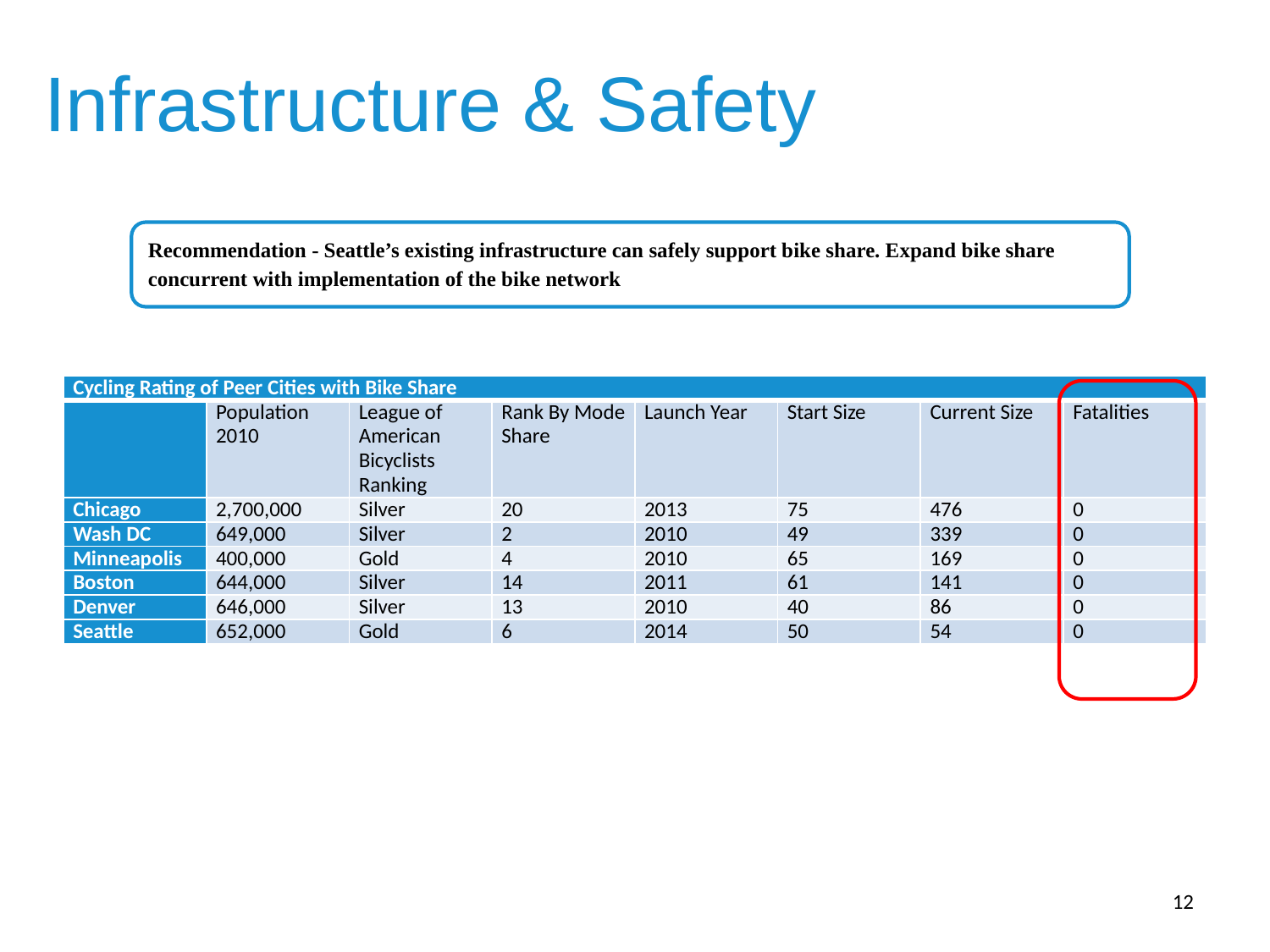

# Infrastructure & Safety

Recommendation - Seattle’s existing infrastructure can safely support bike share. Expand bike share
concurrent with implementation of the bike network
| Cycling Rating of Peer Cities with Bike Share |  |  |  |  |  |  |  |
| --- | --- | --- | --- | --- | --- | --- | --- |
|  | Population 2010 | League of American Bicyclists Ranking | Rank By Mode Share | Launch Year | Start Size | Current Size | Fatalities |
| Chicago | 2,700,000 | Silver | 20 | 2013 | 75 | 476 | 0 |
| Wash DC | 649,000 | Silver | 2 | 2010 | 49 | 339 | 0 |
| Minneapolis | 400,000 | Gold | 4 | 2010 | 65 | 169 | 0 |
| Boston | 644,000 | Silver | 14 | 2011 | 61 | 141 | 0 |
| Denver | 646,000 | Silver | 13 | 2010 | 40 | 86 | 0 |
| Seattle | 652,000 | Gold | 6 | 2014 | 50 | 54 | 0 |

12